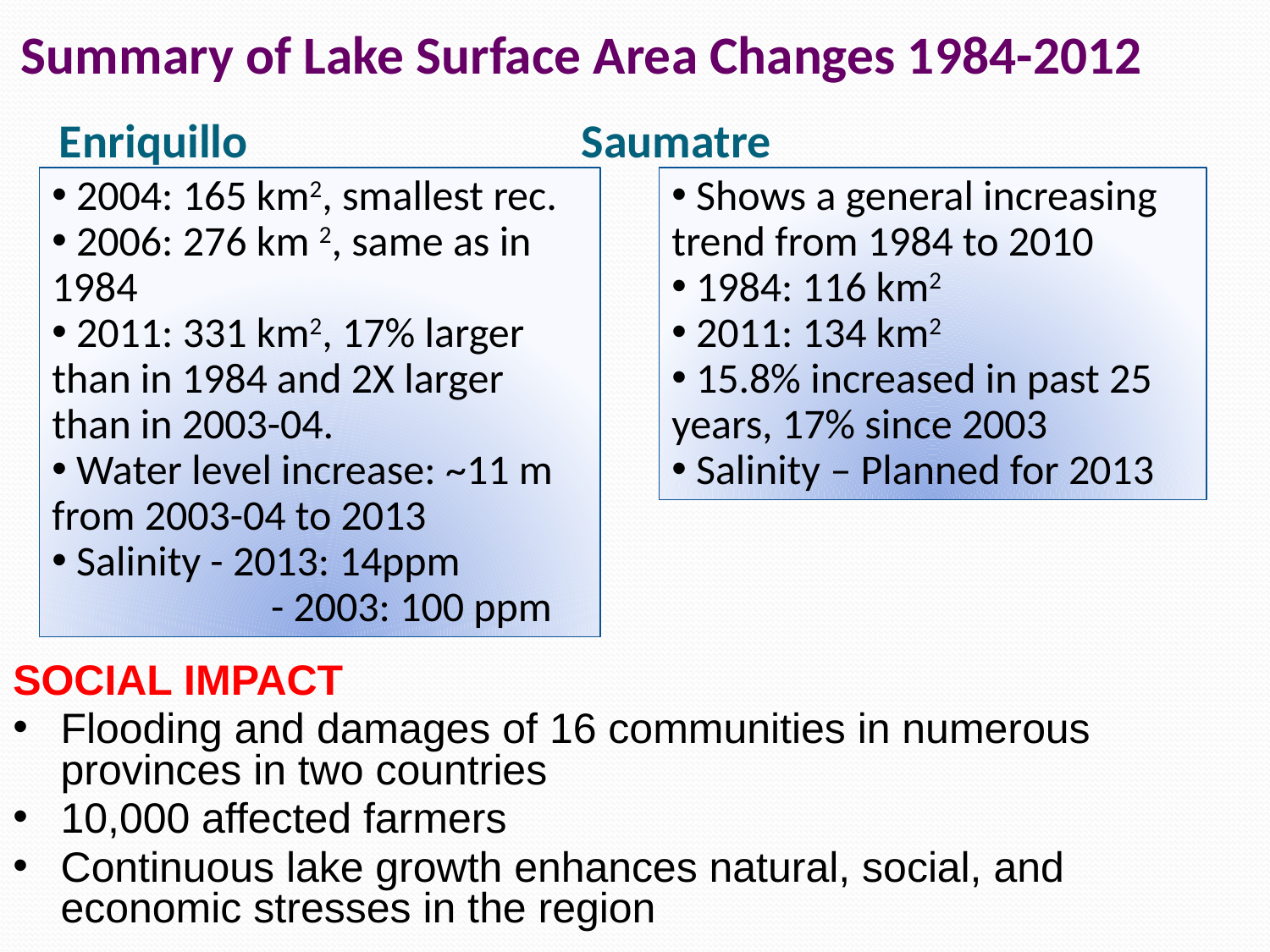

# Summary of Lake Surface Area Changes 1984-2012
Enriquillo                               Saumatre
 2004: 165 km2, smallest rec.
 2006: 276 km 2, same as in 1984
 2011: 331 km2, 17% larger than in 1984 and 2X larger than in 2003-04.
 Water level increase: ~11 m from 2003-04 to 2013
 Salinity - 2013: 14ppm
	   - 2003: 100 ppm
 Shows a general increasing trend from 1984 to 2010
 1984: 116 km2
 2011: 134 km2
 15.8% increased in past 25 years, 17% since 2003
 Salinity – Planned for 2013
SOCIAL IMPACT
Flooding and damages of 16 communities in numerous provinces in two countries
10,000 affected farmers
Continuous lake growth enhances natural, social, and economic stresses in the region
5